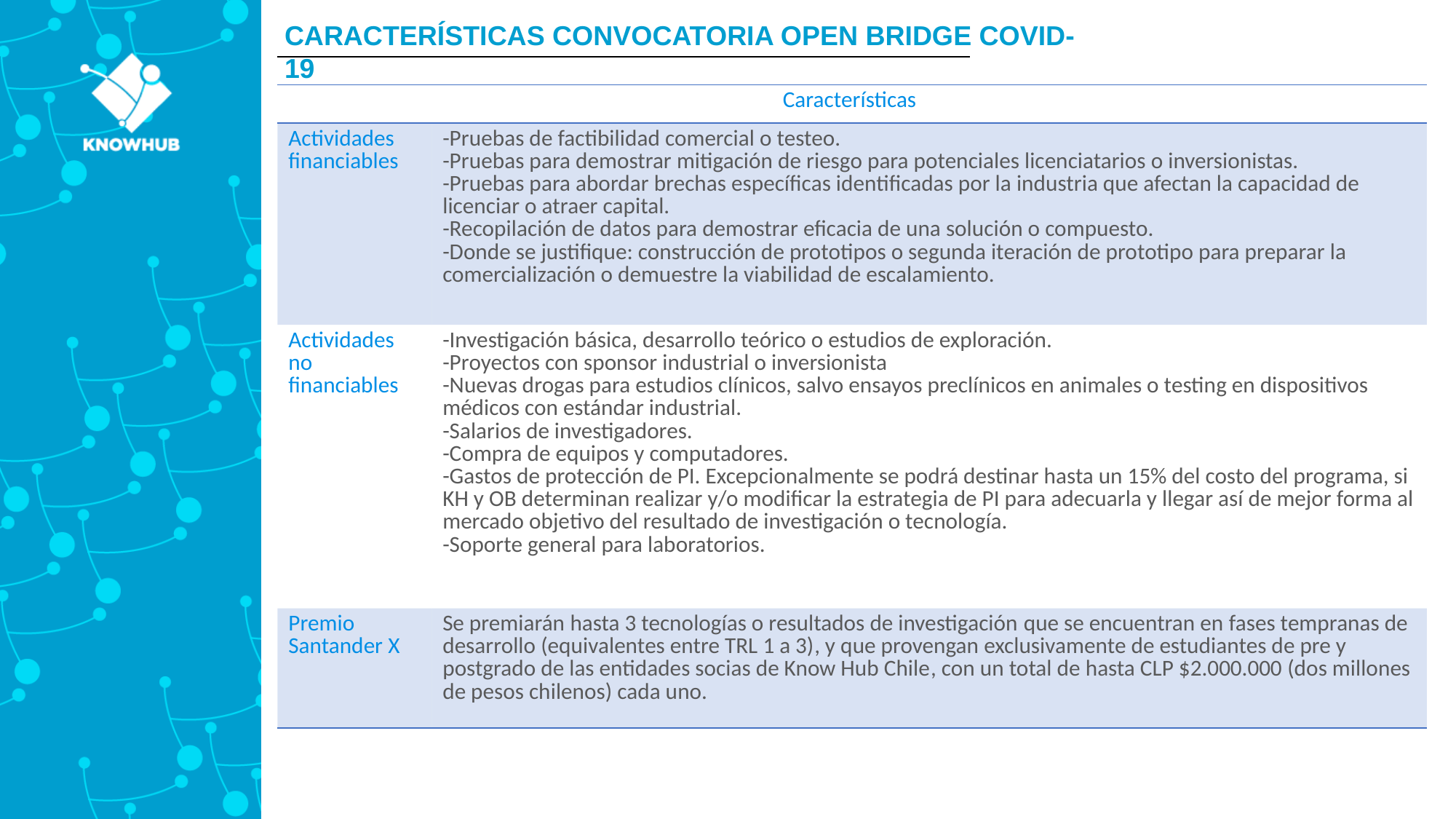

CARACTERÍSTICAS CONVOCATORIA OPEN BRIDGE COVID-19
| Características |  |
| --- | --- |
| Actividades financiables | -Pruebas de factibilidad comercial o testeo. -Pruebas para demostrar mitigación de riesgo para potenciales licenciatarios o inversionistas. -Pruebas para abordar brechas específicas identificadas por la industria que afectan la capacidad de licenciar o atraer capital. -Recopilación de datos para demostrar eficacia de una solución o compuesto. -Donde se justifique: construcción de prototipos o segunda iteración de prototipo para preparar la comercialización o demuestre la viabilidad de escalamiento. |
| Actividades no financiables | -Investigación básica, desarrollo teórico o estudios de exploración. -Proyectos con sponsor industrial o inversionista -Nuevas drogas para estudios clínicos, salvo ensayos preclínicos en animales o testing en dispositivos médicos con estándar industrial. -Salarios de investigadores. -Compra de equipos y computadores. -Gastos de protección de PI. Excepcionalmente se podrá destinar hasta un 15% del costo del programa, si KH y OB determinan realizar y/o modificar la estrategia de PI para adecuarla y llegar así de mejor forma al mercado objetivo del resultado de investigación o tecnología. -Soporte general para laboratorios. |
| Premio Santander X | Se premiarán hasta 3 tecnologías o resultados de investigación que se encuentran en fases tempranas de desarrollo (equivalentes entre TRL 1 a 3), y que provengan exclusivamente de estudiantes de pre y postgrado de las entidades socias de Know Hub Chile, con un total de hasta CLP $2.000.000 (dos millones de pesos chilenos) cada uno. |